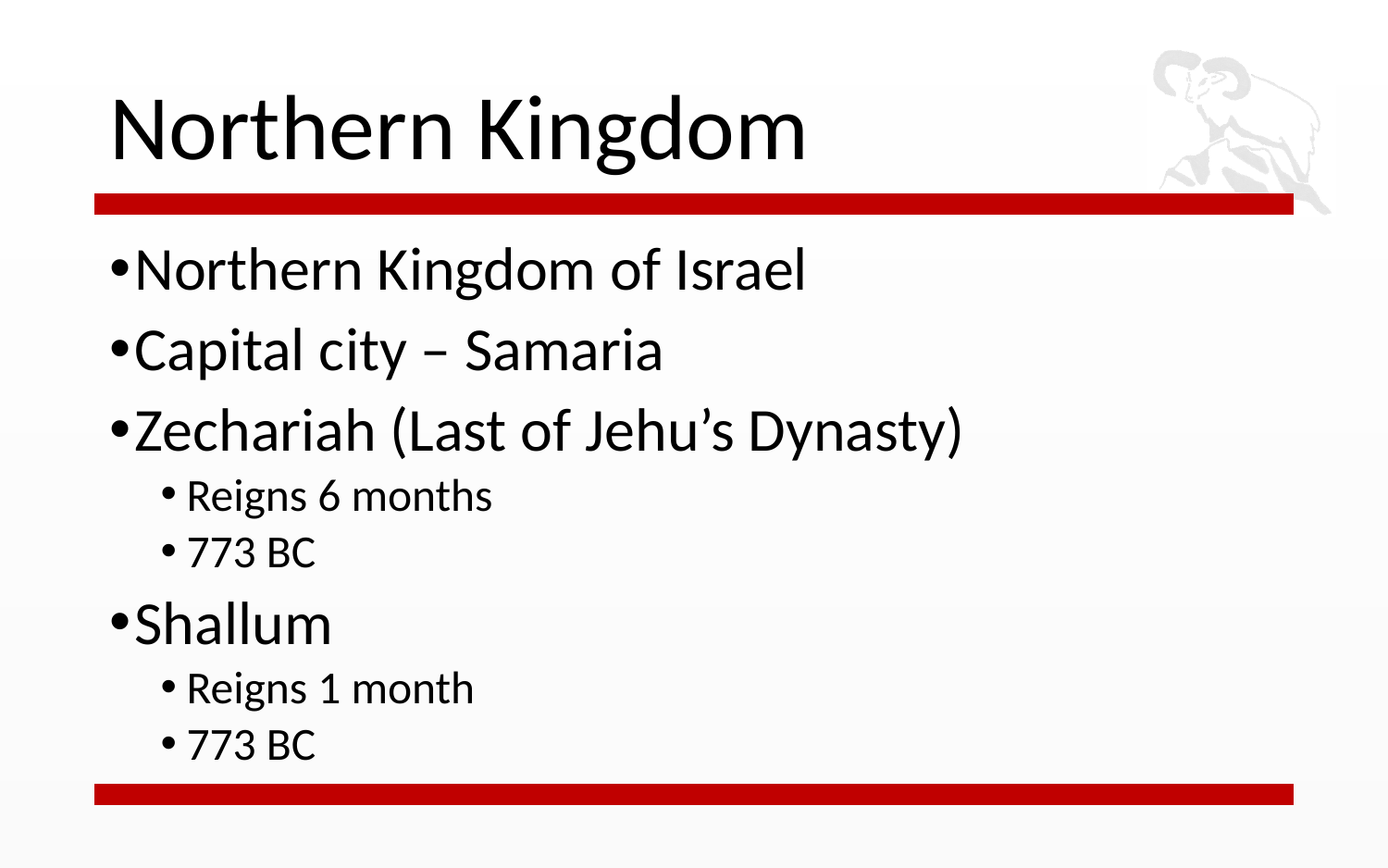

# Northern Kingdom
Northern Kingdom of Israel
Capital city – Samaria
Zechariah (Last of Jehu’s Dynasty)
Reigns 6 months
773 BC
Shallum
Reigns 1 month
773 BC